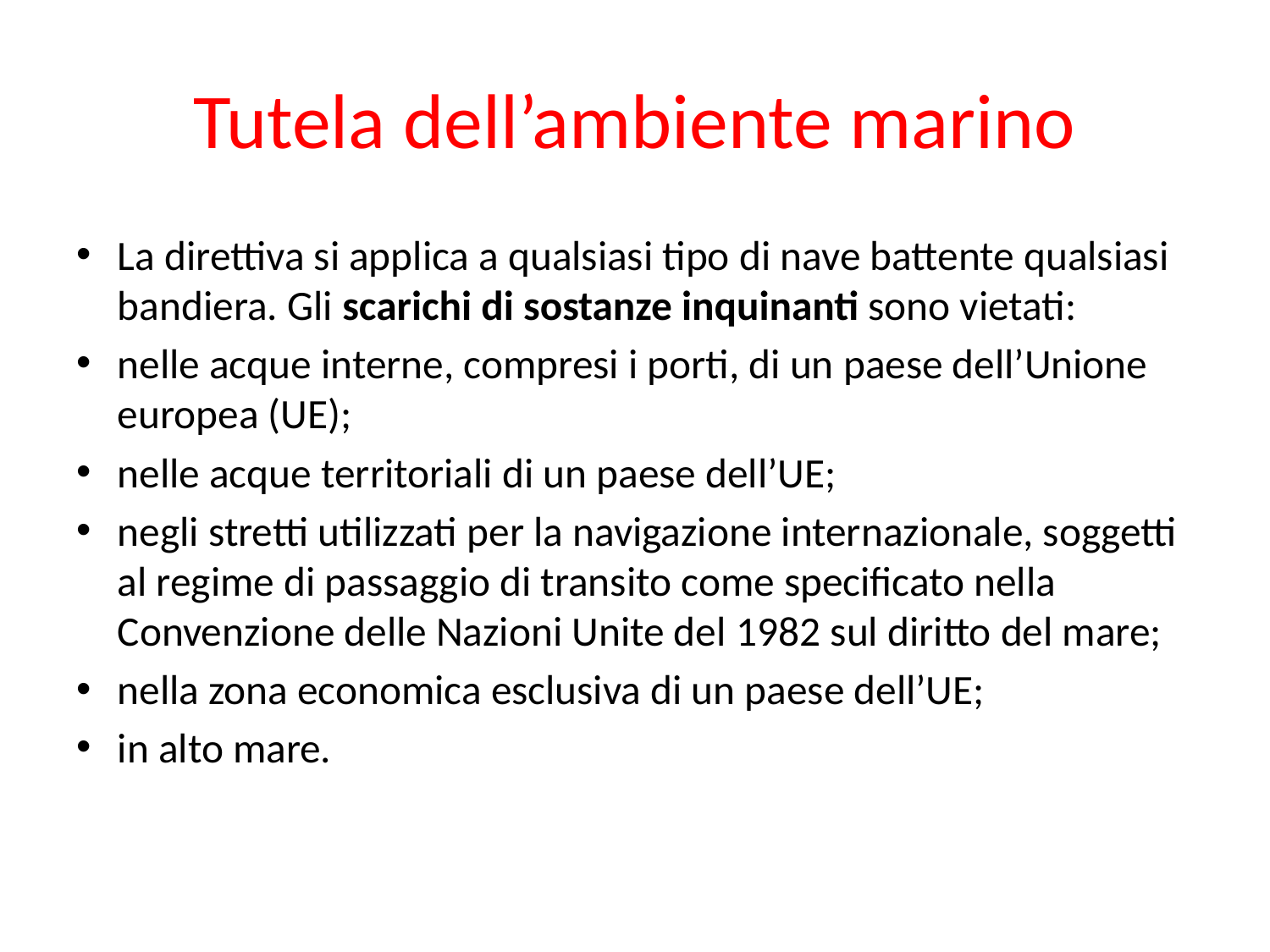

# Tutela dell’ambiente marino
La direttiva si applica a qualsiasi tipo di nave battente qualsiasi bandiera. Gli scarichi di sostanze inquinanti sono vietati:
nelle acque interne, compresi i porti, di un paese dell’Unione europea (UE);
nelle acque territoriali di un paese dell’UE;
negli stretti utilizzati per la navigazione internazionale, soggetti al regime di passaggio di transito come specificato nella Convenzione delle Nazioni Unite del 1982 sul diritto del mare;
nella zona economica esclusiva di un paese dell’UE;
in alto mare.